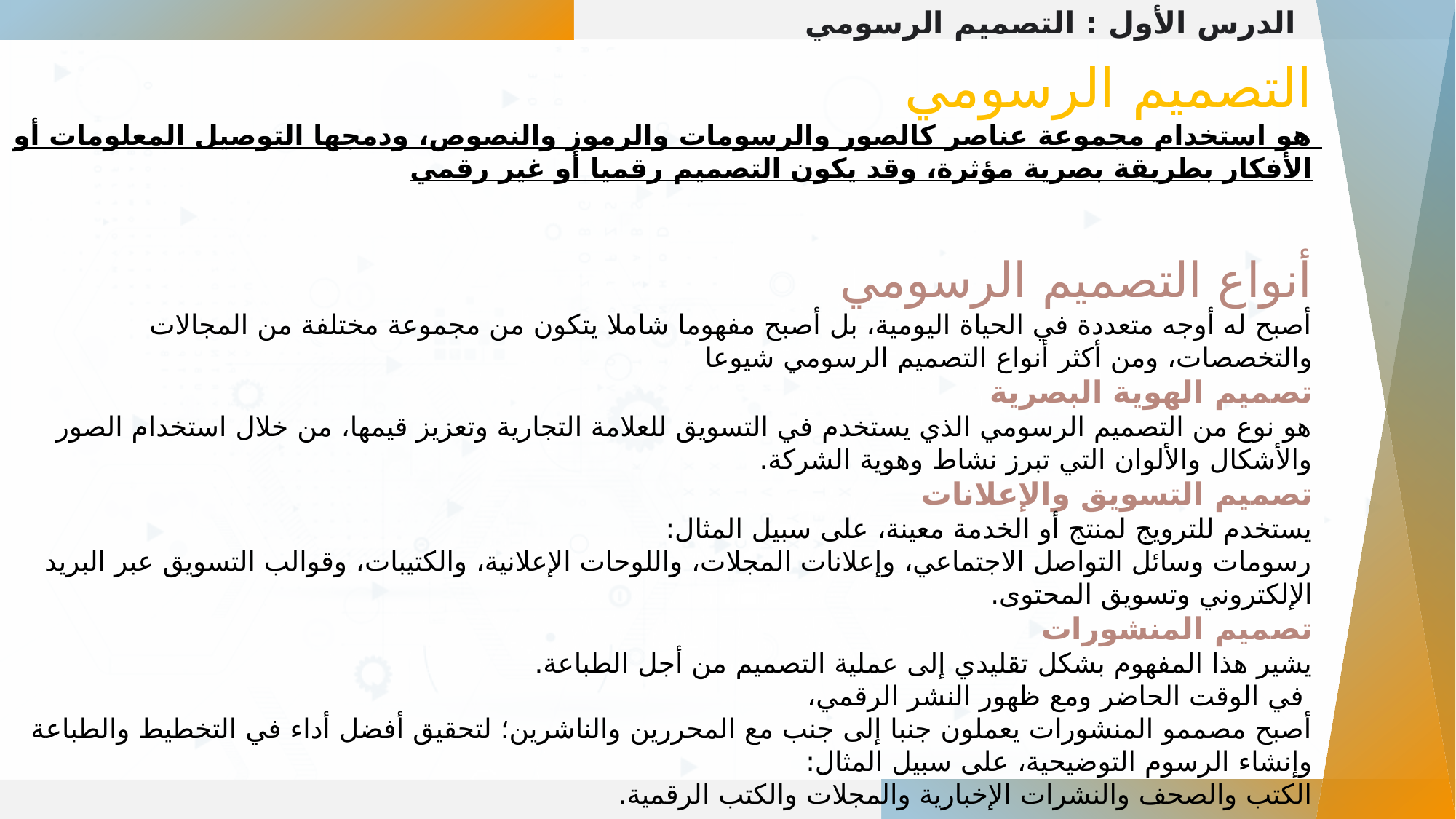

الدرس الأول : التصميم الرسومي
التصميم الرسومي
هو استخدام مجموعة عناصر كالصور والرسومات والرموز والنصوص، ودمجها التوصيل المعلومات أو الأفكار بطريقة بصرية مؤثرة، وقد يكون التصميم رقميا أو غير رقمي
أنواع التصميم الرسومي
أصبح له أوجه متعددة في الحياة اليومية، بل أصبح مفهوما شاملا يتكون من مجموعة مختلفة من المجالات والتخصصات، ومن أكثر أنواع التصميم الرسومي شيوعا
تصميم الهوية البصرية
هو نوع من التصميم الرسومي الذي يستخدم في التسويق للعلامة التجارية وتعزيز قيمها، من خلال استخدام الصور والأشكال والألوان التي تبرز نشاط وهوية الشركة.
تصميم التسويق والإعلانات
يستخدم للترويج لمنتج أو الخدمة معينة، على سبيل المثال:
رسومات وسائل التواصل الاجتماعي، وإعلانات المجلات، واللوحات الإعلانية، والكتيبات، وقوالب التسويق عبر البريد الإلكتروني وتسويق المحتوى.
تصميم المنشورات
يشير هذا المفهوم بشكل تقليدي إلى عملية التصميم من أجل الطباعة.
 في الوقت الحاضر ومع ظهور النشر الرقمي،
أصبح مصممو المنشورات يعملون جنبا إلى جنب مع المحررين والناشرين؛ لتحقيق أفضل أداء في التخطيط والطباعة وإنشاء الرسوم التوضيحية، على سبيل المثال:
الكتب والصحف والنشرات الإخبارية والمجلات والكتب الرقمية.